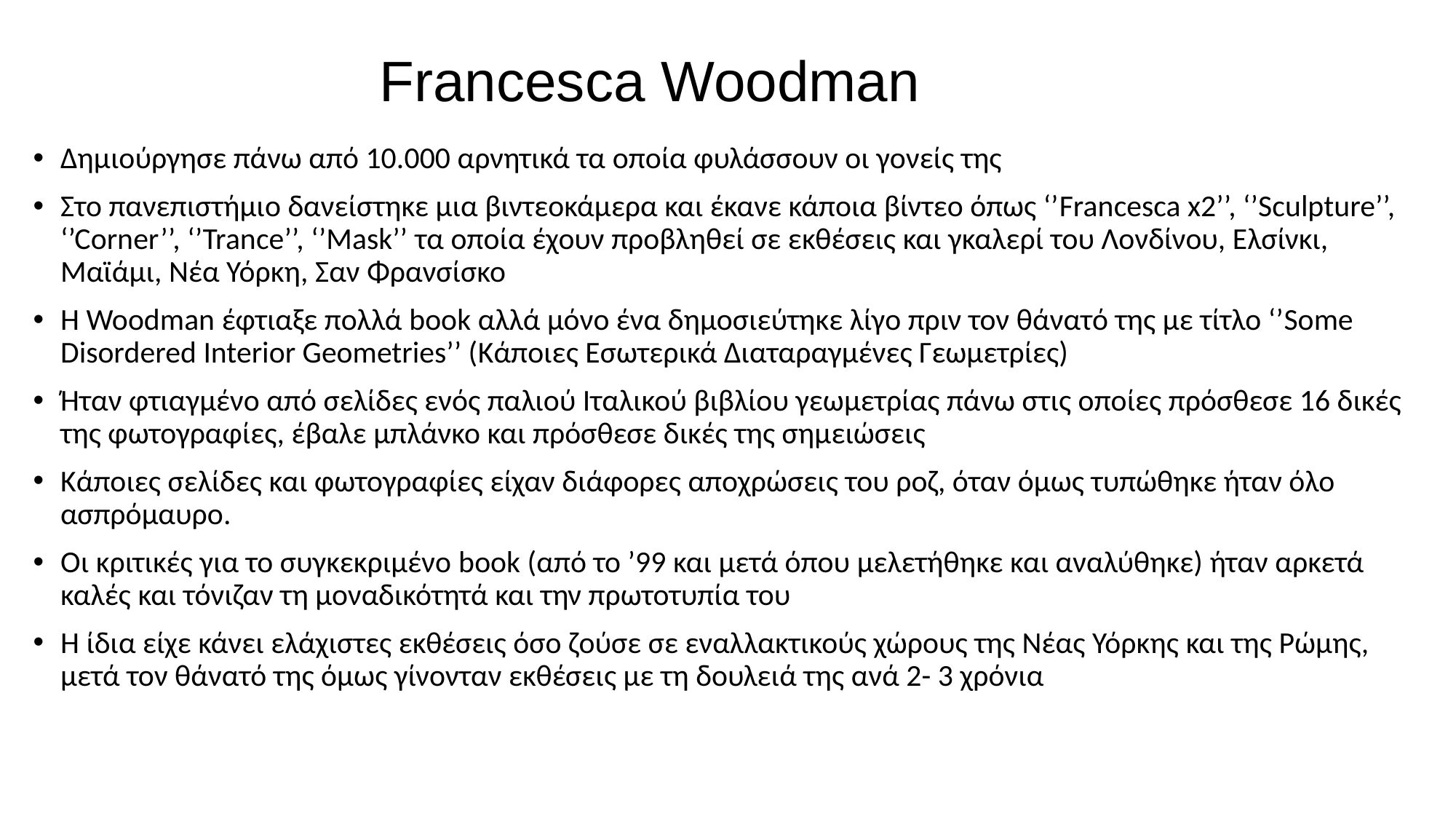

# Francesca Woodman
Δημιούργησε πάνω από 10.000 αρνητικά τα οποία φυλάσσουν οι γονείς της
Στο πανεπιστήμιο δανείστηκε μια βιντεοκάμερα και έκανε κάποια βίντεο όπως ‘’Francesca x2’’, ‘’Sculpture’’, ‘’Corner’’, ‘’Trance’’, ‘’Mask’’ τα οποία έχουν προβληθεί σε εκθέσεις και γκαλερί του Λονδίνου, Ελσίνκι, Μαϊάμι, Νέα Υόρκη, Σαν Φρανσίσκο
Η Woodman έφτιαξε πολλά book αλλά μόνο ένα δημοσιεύτηκε λίγο πριν τον θάνατό της με τίτλο ‘’Some Disordered Interior Geometries’’ (Κάποιες Εσωτερικά Διαταραγμένες Γεωμετρίες)
Ήταν φτιαγμένο από σελίδες ενός παλιού Ιταλικού βιβλίου γεωμετρίας πάνω στις οποίες πρόσθεσε 16 δικές της φωτογραφίες, έβαλε μπλάνκο και πρόσθεσε δικές της σημειώσεις
Κάποιες σελίδες και φωτογραφίες είχαν διάφορες αποχρώσεις του ροζ, όταν όμως τυπώθηκε ήταν όλο ασπρόμαυρο.
Οι κριτικές για το συγκεκριμένο book (από το ’99 και μετά όπου μελετήθηκε και αναλύθηκε) ήταν αρκετά καλές και τόνιζαν τη μοναδικότητά και την πρωτοτυπία του
Η ίδια είχε κάνει ελάχιστες εκθέσεις όσο ζούσε σε εναλλακτικούς χώρους της Νέας Υόρκης και της Ρώμης, μετά τον θάνατό της όμως γίνονταν εκθέσεις με τη δουλειά της ανά 2- 3 χρόνια